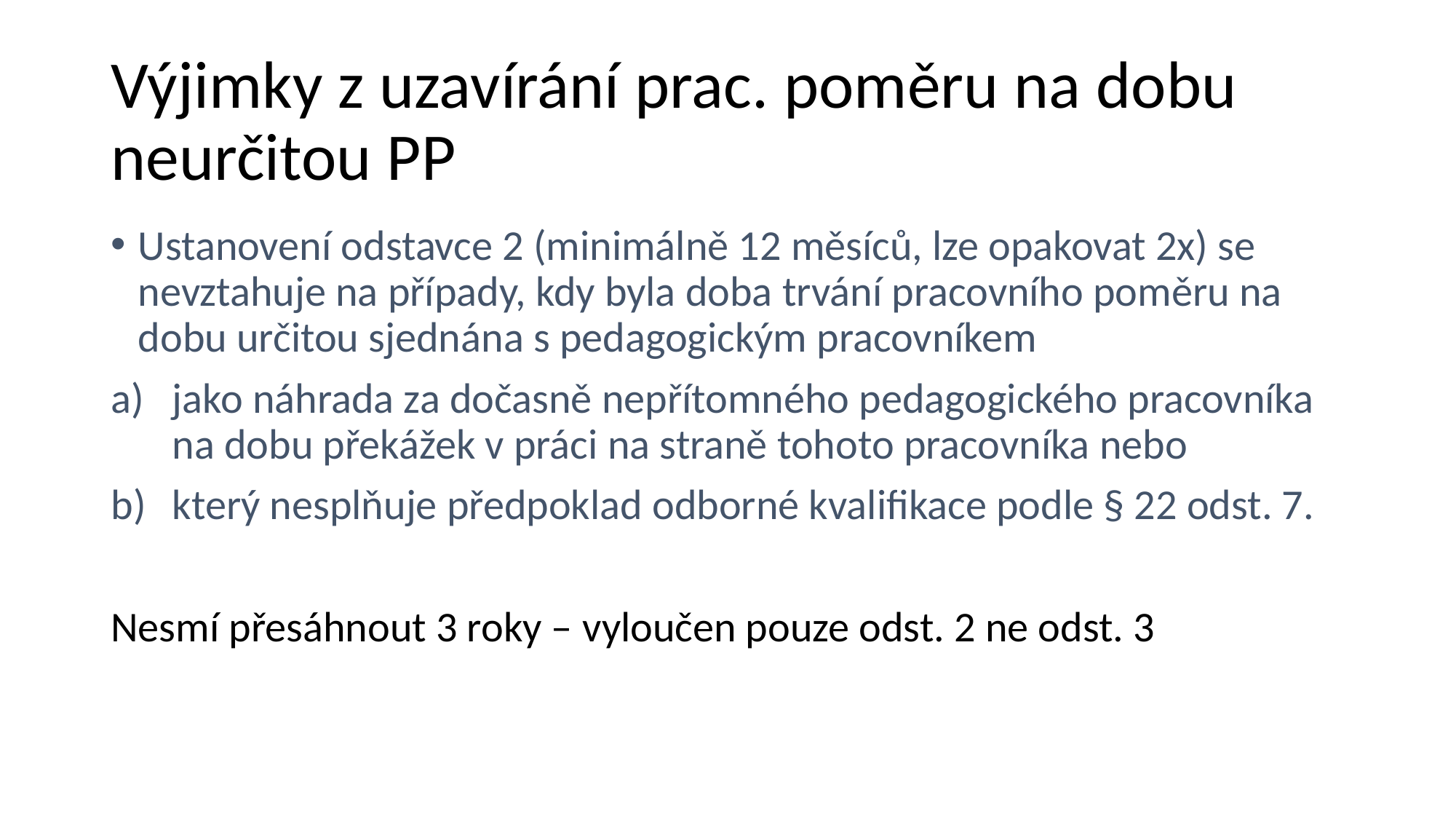

# Výjimky z uzavírání prac. poměru na dobu neurčitou PP
Ustanovení odstavce 2 (minimálně 12 měsíců, lze opakovat 2x) se nevztahuje na případy, kdy byla doba trvání pracovního poměru na dobu určitou sjednána s pedagogickým pracovníkem
jako náhrada za dočasně nepřítomného pedagogického pracovníka na dobu překážek v práci na straně tohoto pracovníka nebo
který nesplňuje předpoklad odborné kvalifikace podle § 22 odst. 7.

Nesmí přesáhnout 3 roky – vyloučen pouze odst. 2 ne odst. 3